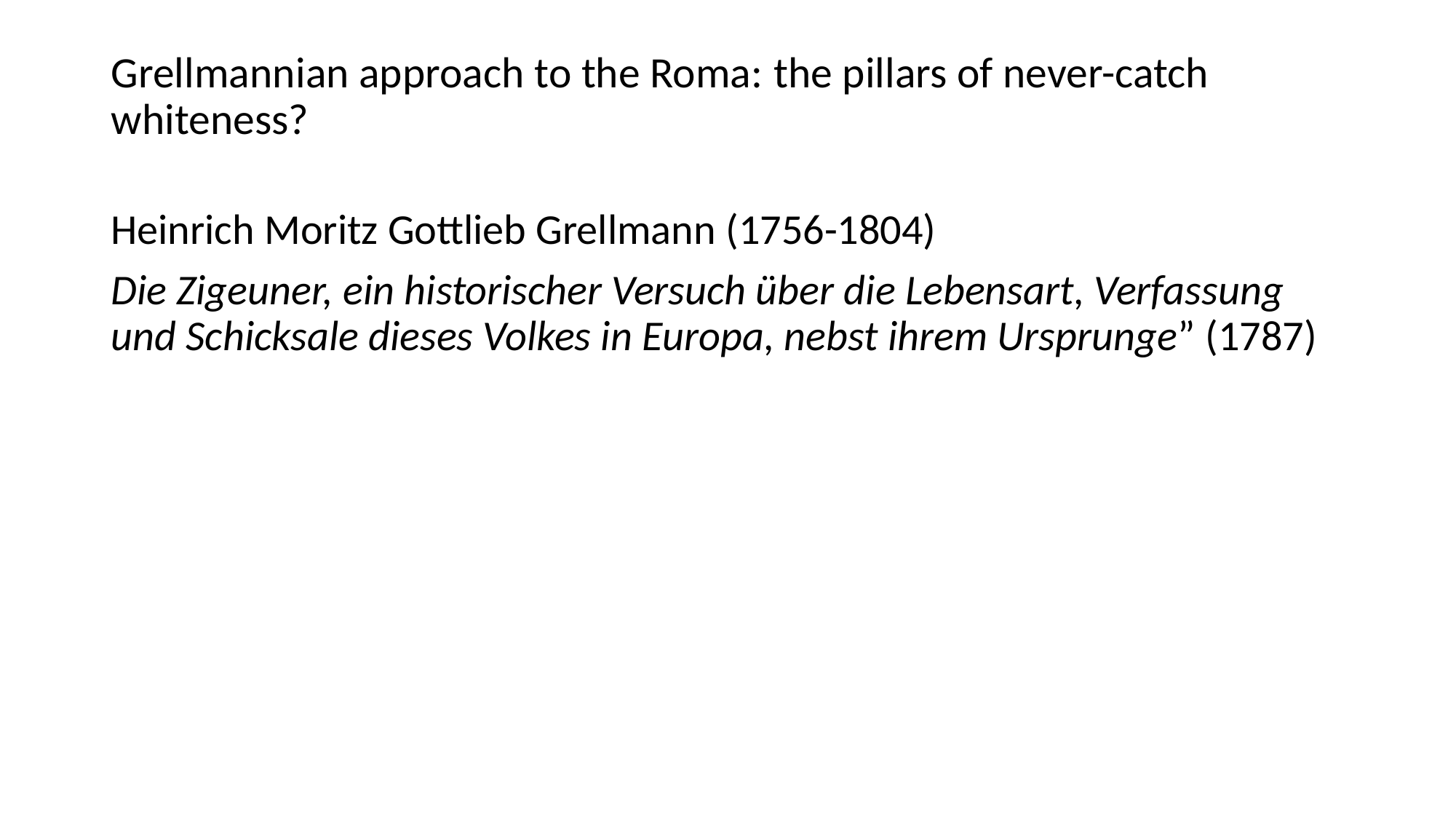

# Grellmannian approach to the Roma: the pillars of never-catch whiteness?
Heinrich Moritz Gottlieb Grellmann (1756-1804)
Die Zigeuner, ein historischer Versuch über die Lebensart, Verfassung und Schicksale dieses Volkes in Europa, nebst ihrem Ursprunge” (1787)